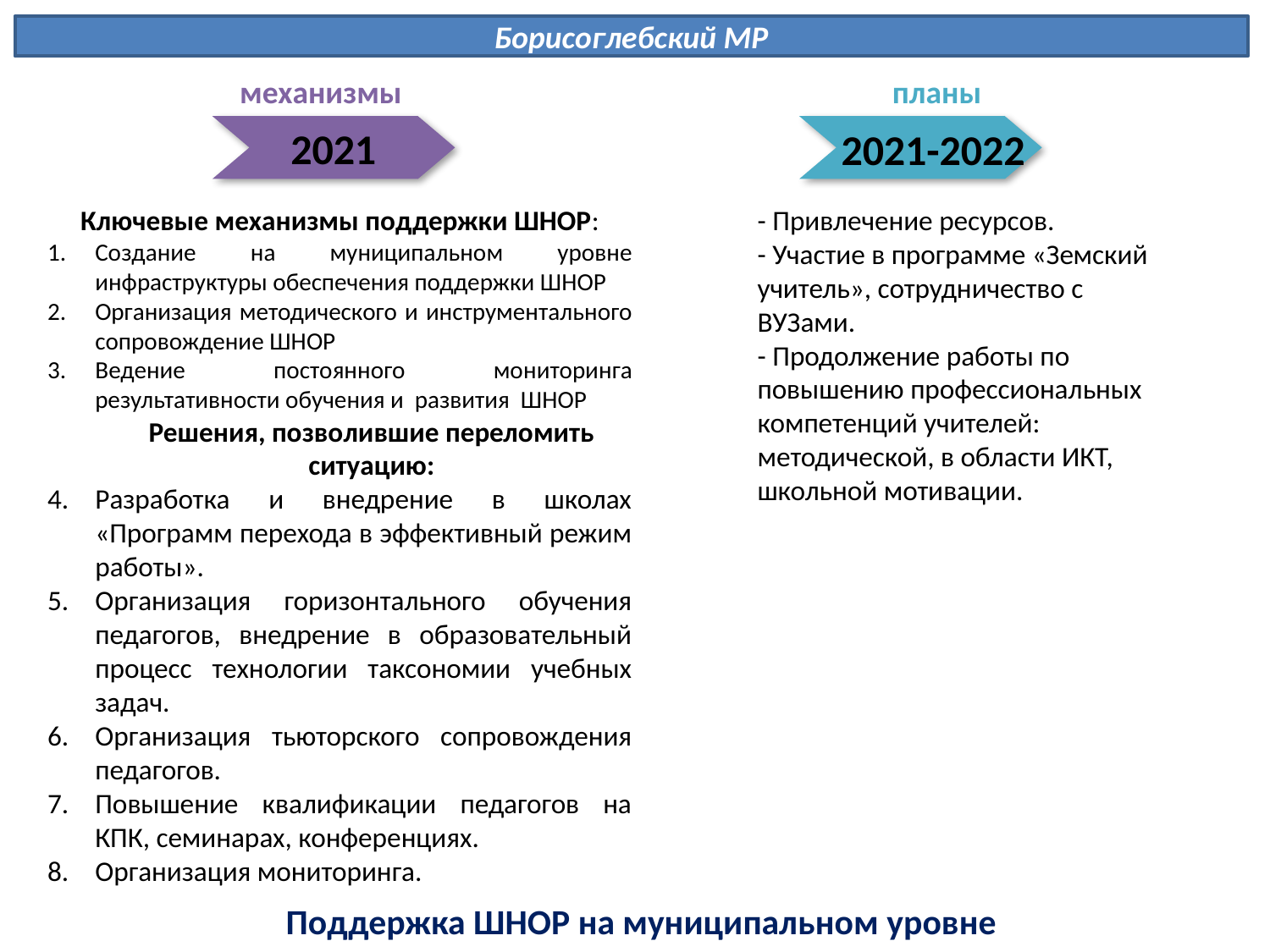

Борисоглебский МР
механизмы
планы

2021
2021-2022
Ключевые механизмы поддержки ШНОР:
Создание на муниципальном уровне инфраструктуры обеспечения поддержки ШНОР
Организация методического и инструментального сопровождение ШНОР
Ведение постоянного мониторинга результативности обучения и  развития  ШНОР
Решения, позволившие переломить ситуацию:
Разработка и внедрение в школах «Программ перехода в эффективный режим работы».
Организация горизонтального обучения педагогов, внедрение в образовательный процесс технологии таксономии учебных задач.
Организация тьюторского сопровождения педагогов.
Повышение квалификации педагогов на КПК, семинарах, конференциях.
Организация мониторинга.
- Привлечение ресурсов.
- Участие в программе «Земский учитель», сотрудничество с ВУЗами.
- Продолжение работы по повышению профессиональных компетенций учителей: методической, в области ИКТ,  школьной мотивации.

Поддержка ШНОР на муниципальном уровне